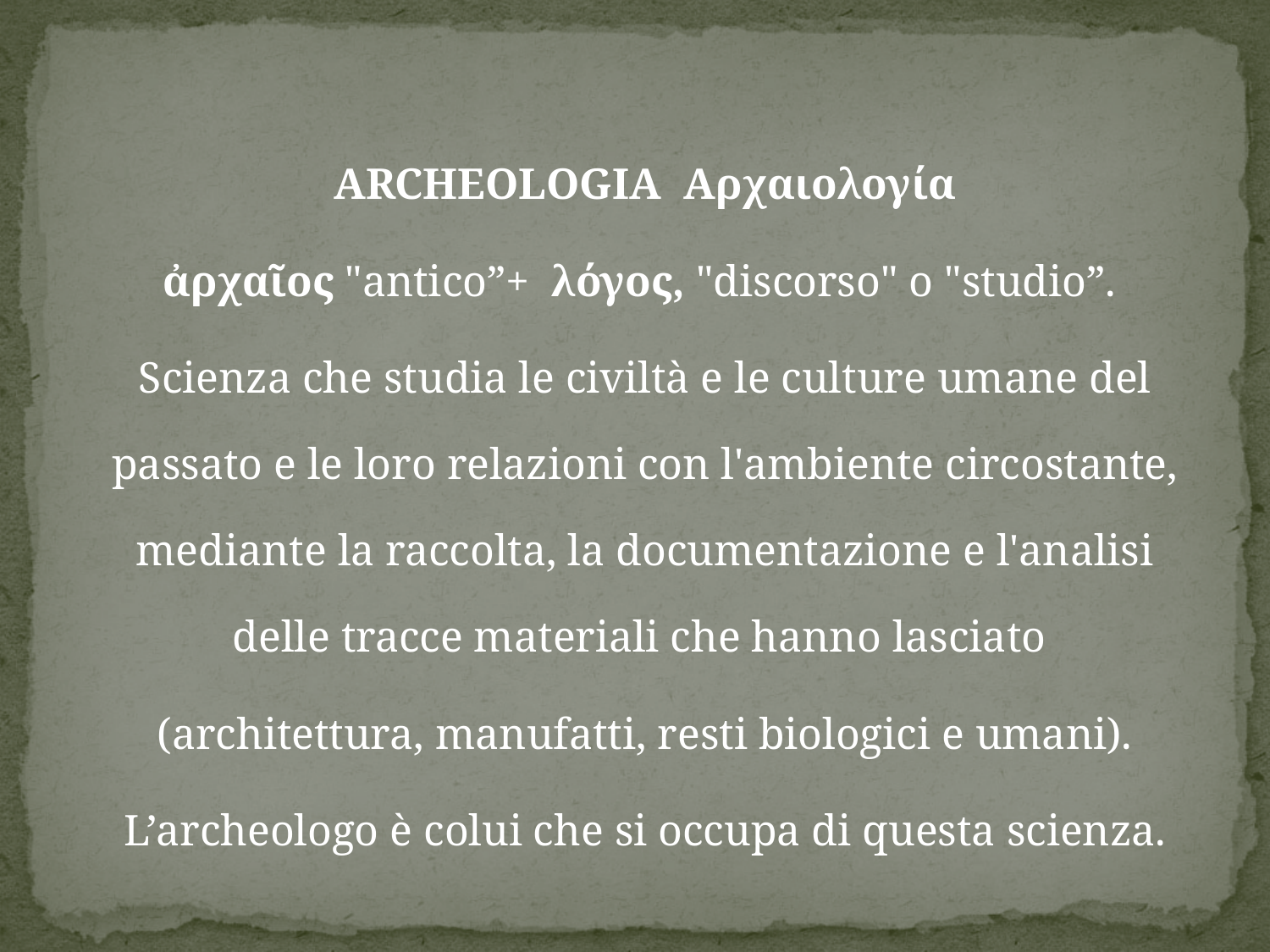

#
ARCHEOLOGIA  Αρχαιολογία
ἀρχαῖος "antico”+  λόγος, "discorso" o "studio”.
Scienza che studia le civiltà e le culture umane del passato e le loro relazioni con l'ambiente circostante, mediante la raccolta, la documentazione e l'analisi delle tracce materiali che hanno lasciato
(architettura, manufatti, resti biologici e umani).
L’archeologo è colui che si occupa di questa scienza.